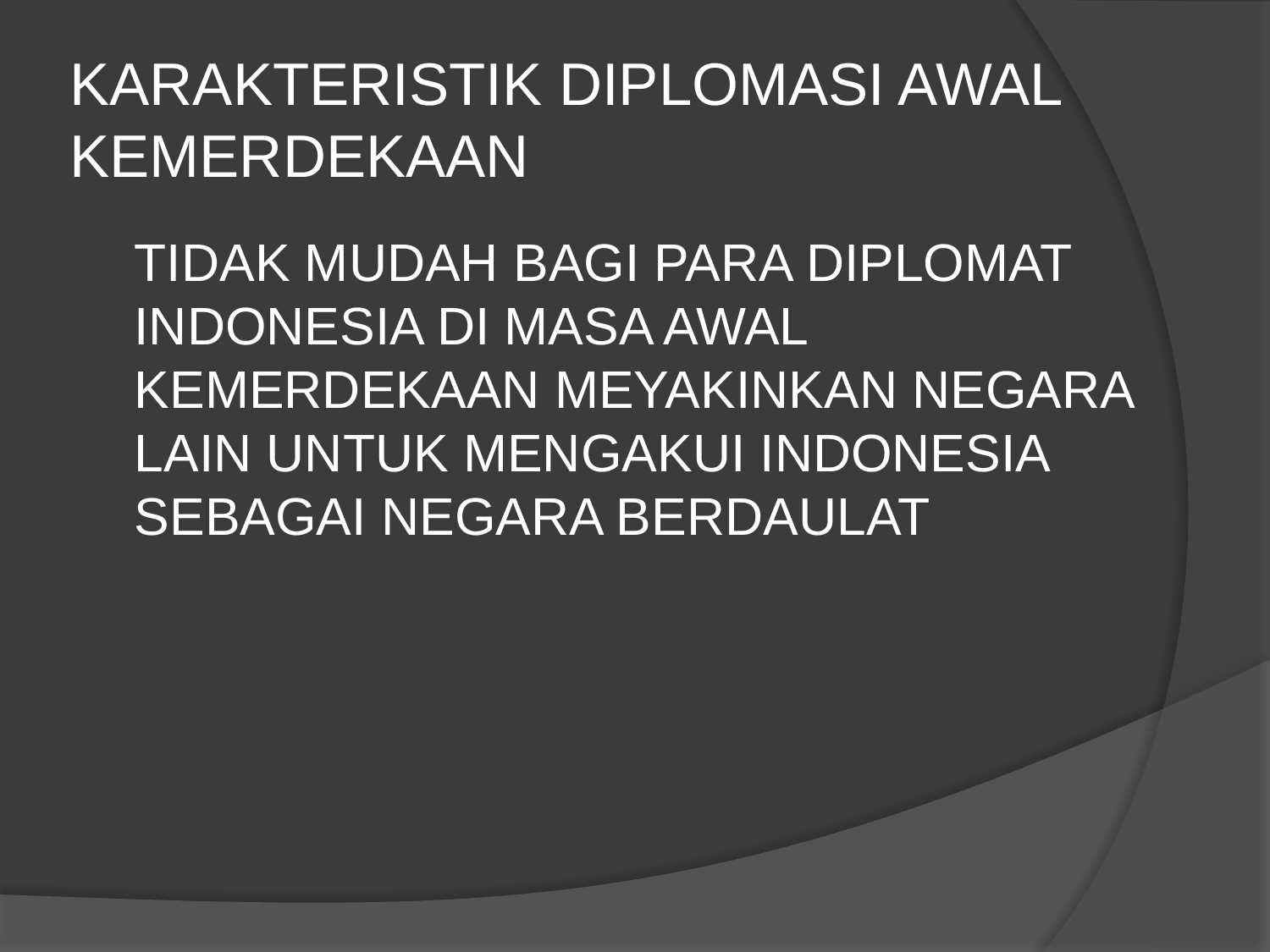

# KARAKTERISTIK DIPLOMASI AWAL KEMERDEKAAN
	TIDAK MUDAH BAGI PARA DIPLOMAT INDONESIA DI MASA AWAL KEMERDEKAAN MEYAKINKAN NEGARA LAIN UNTUK MENGAKUI INDONESIA SEBAGAI NEGARA BERDAULAT